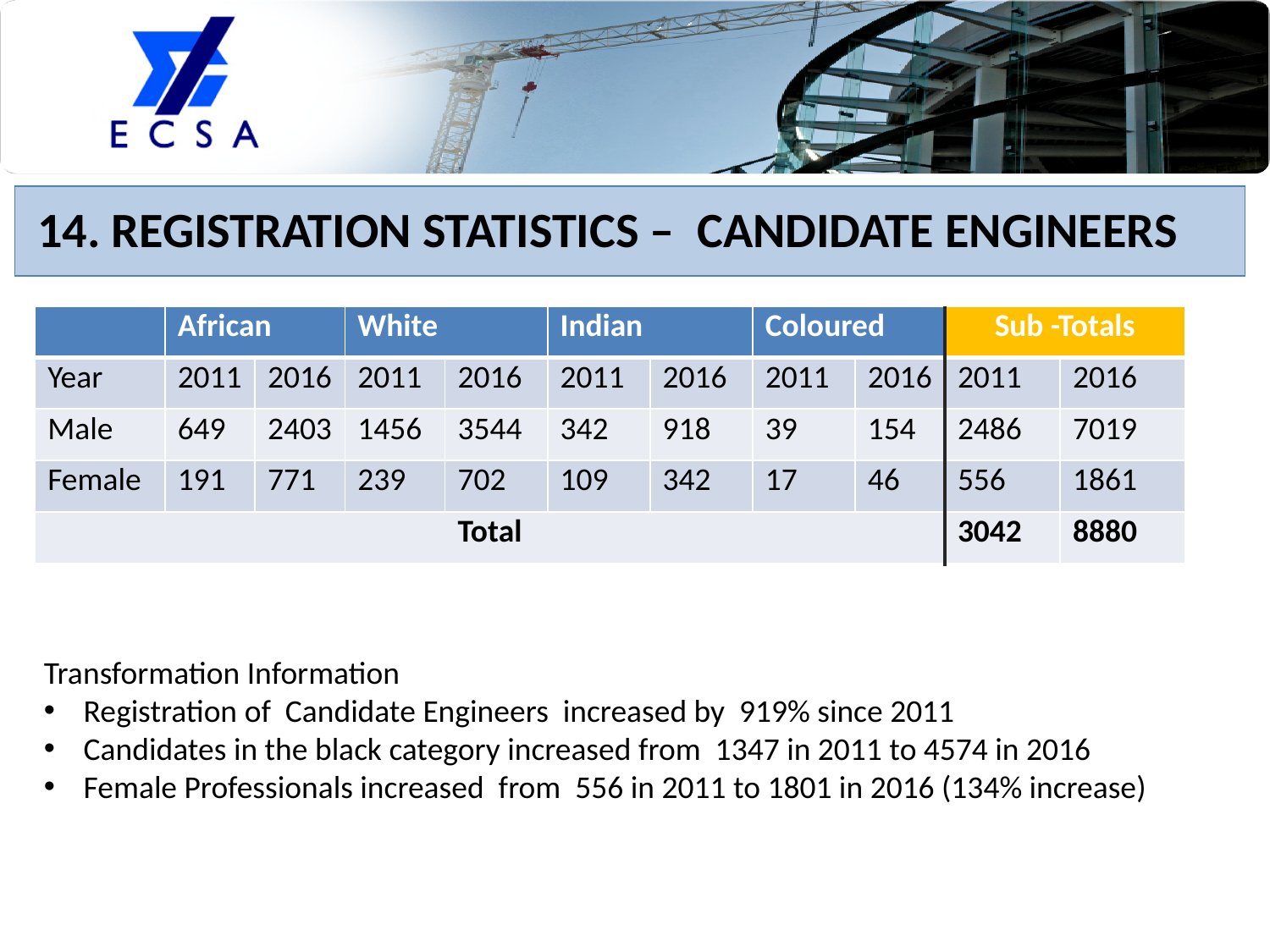

# 14. REGISTRATION STATISTICS –  CANDIDATE ENGINEERS
|  | African |  | White |  | Indian |  | Coloured |  | Sub -Totals |  |
| --- | --- | --- | --- | --- | --- | --- | --- | --- | --- | --- |
| Year | 2011 | 2016 | 2011 | 2016 | 2011 | 2016 | 2011 | 2016 | 2011 | 2016 |
| Male | 649 | 2403 | 1456 | 3544 | 342 | 918 | 39 | 154 | 2486 | 7019 |
| Female | 191 | 771 | 239 | 702 | 109 | 342 | 17 | 46 | 556 | 1861 |
| Total |  |  |  |  |  |  |  |  | 3042 | 8880 |
Transformation Information
Registration of  Candidate Engineers  increased by  919% since 2011
Candidates in the black category increased from  1347 in 2011 to 4574 in 2016
Female Professionals increased  from  556 in 2011 to 1801 in 2016 (134% increase)